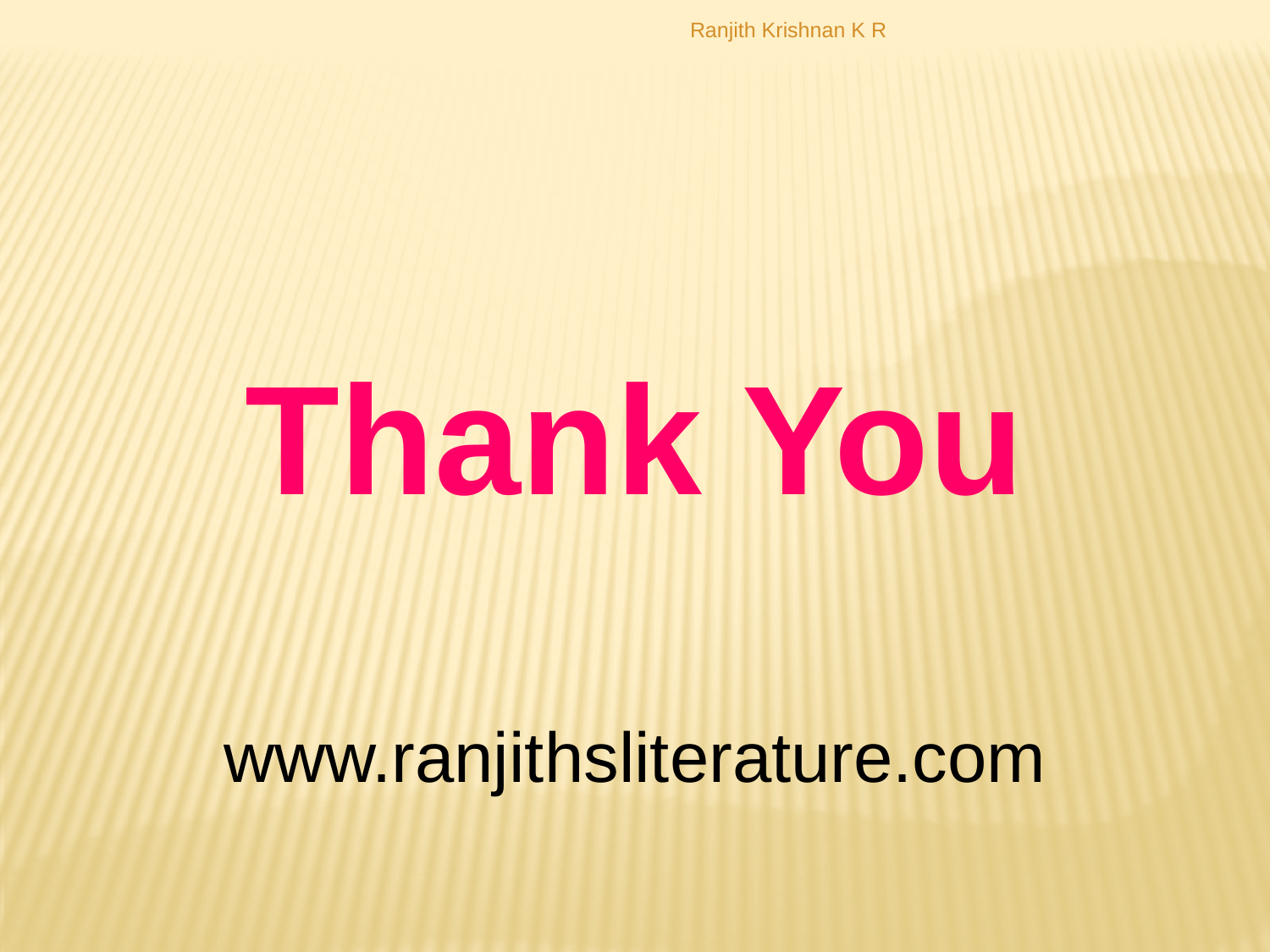

Ranjith Krishnan K R

Thank You

www.ranjithsliterature.com